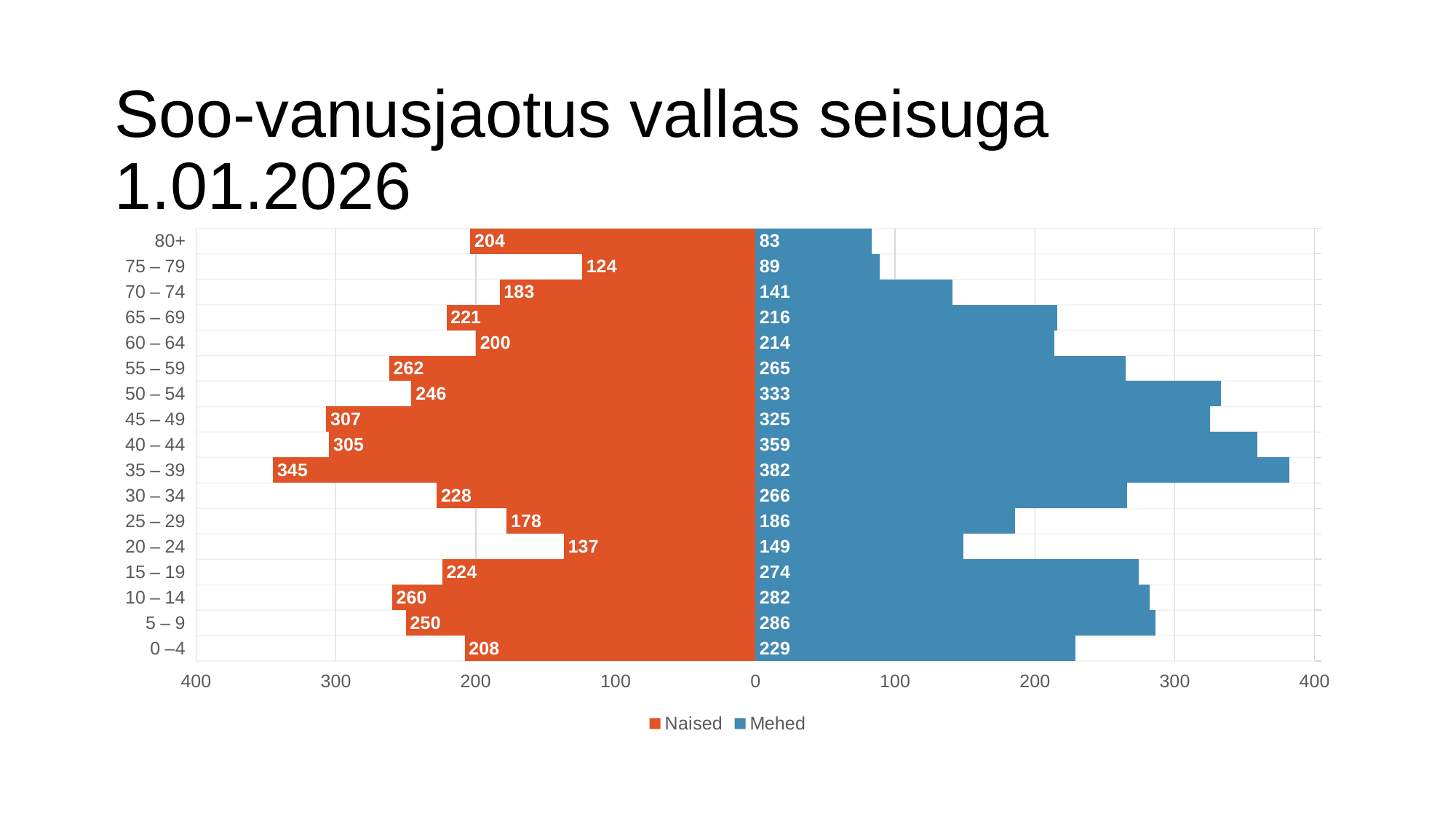

# Soo-vanusjaotus vallas seisuga 1.01.2026

### Chart

| Category | Naised | Mehed |
|---|---|---|
| 0 –4 | -208.0 | 229.0 |
| 5 – 9 | -250.0 | 286.0 |
| 10 – 14 | -260.0 | 282.0 |
| 15 – 19 | -224.0 | 274.0 |
| 20 – 24 | -137.0 | 149.0 |
| 25 – 29 | -178.0 | 186.0 |
| 30 – 34 | -228.0 | 266.0 |
| 35 – 39 | -345.0 | 382.0 |
| 40 – 44 | -305.0 | 359.0 |
| 45 – 49 | -307.0 | 325.0 |
| 50 – 54 | -246.0 | 333.0 |
| 55 – 59 | -262.0 | 265.0 |
| 60 – 64 | -200.0 | 214.0 |
| 65 – 69 | -221.0 | 216.0 |
| 70 – 74 | -183.0 | 141.0 |
| 75 – 79 | -124.0 | 89.0 |
| 80+ | -204.0 | 83.0 |